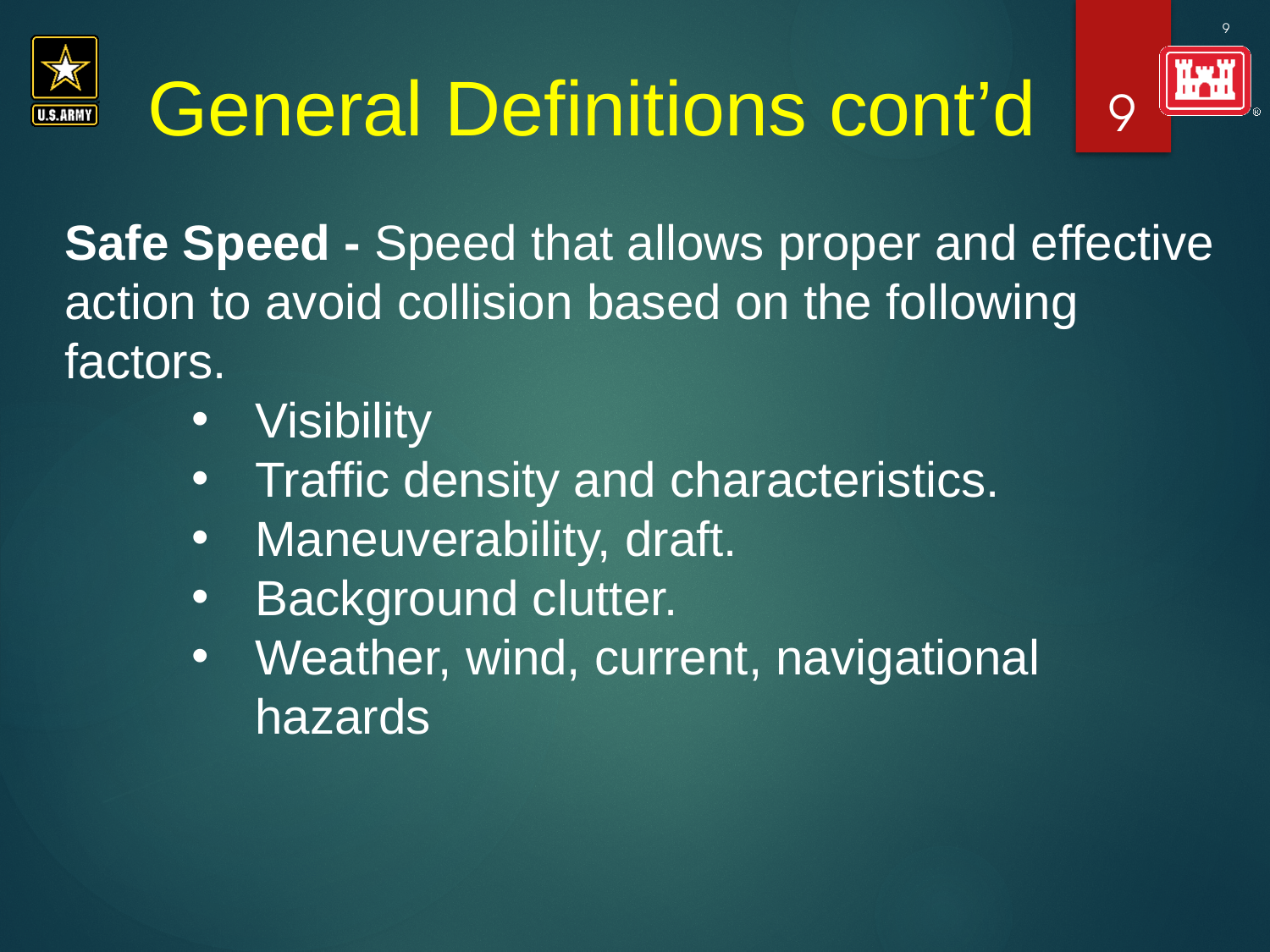

General Definitions cont’d
9
Safe Speed - Speed that allows proper and effective action to avoid collision based on the following factors.
Visibility
Traffic density and characteristics.
Maneuverability, draft.
Background clutter.
Weather, wind, current, navigational hazards